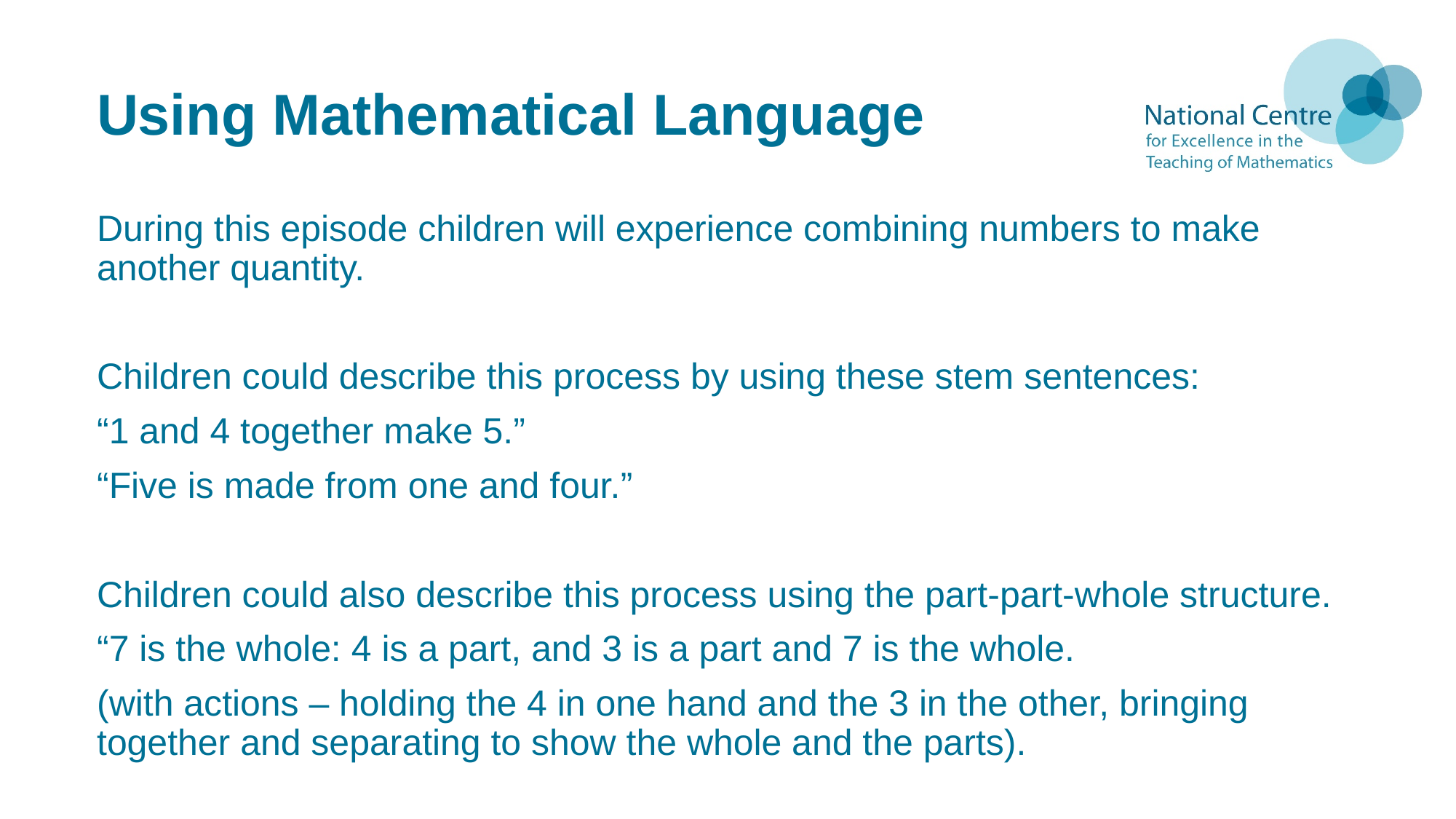

# Using Mathematical Language
During this episode children will experience combining numbers to make another quantity.

Children could describe this process by using these stem sentences:
“1 and 4 together make 5.”
“Five is made from one and four.”

Children could also describe this process using the part-part-whole structure.
“7 is the whole: 4 is a part, and 3 is a part and 7 is the whole.
(with actions – holding the 4 in one hand and the 3 in the other, bringing together and separating to show the whole and the parts).